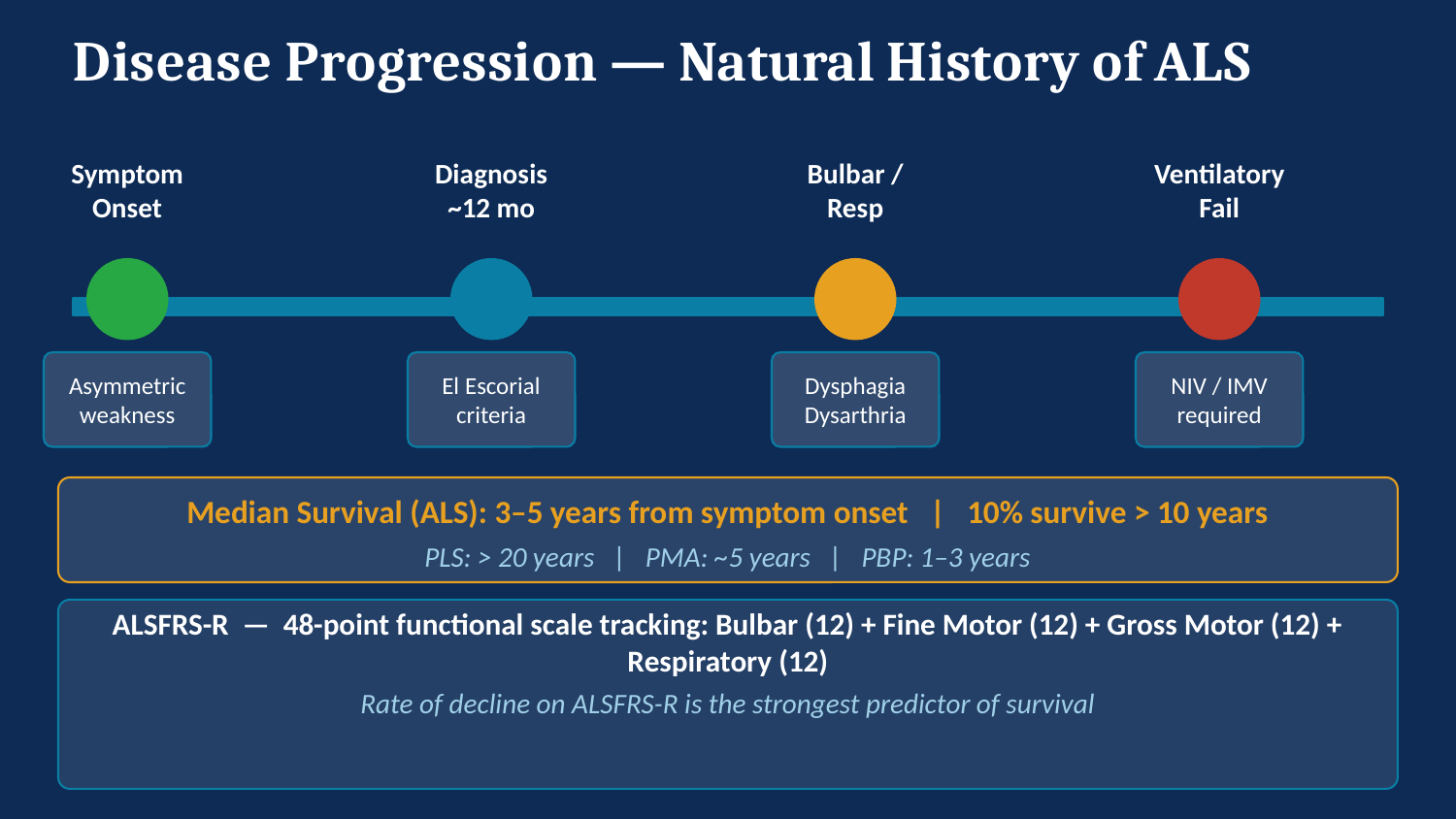

Disease Progression — Natural History of ALS
Symptom
Onset
Diagnosis
~12 mo
Bulbar /
Resp
Ventilatory
Fail

Asymmetric
weakness

El Escorial
criteria

Dysphagia
Dysarthria

NIV / IMV
required

Median Survival (ALS): 3–5 years from symptom onset   |   10% survive > 10 years
PLS: > 20 years   |   PMA: ~5 years   |   PBP: 1–3 years

ALSFRS-R  —  48-point functional scale tracking: Bulbar (12) + Fine Motor (12) + Gross Motor (12) + Respiratory (12)
Rate of decline on ALSFRS-R is the strongest predictor of survival